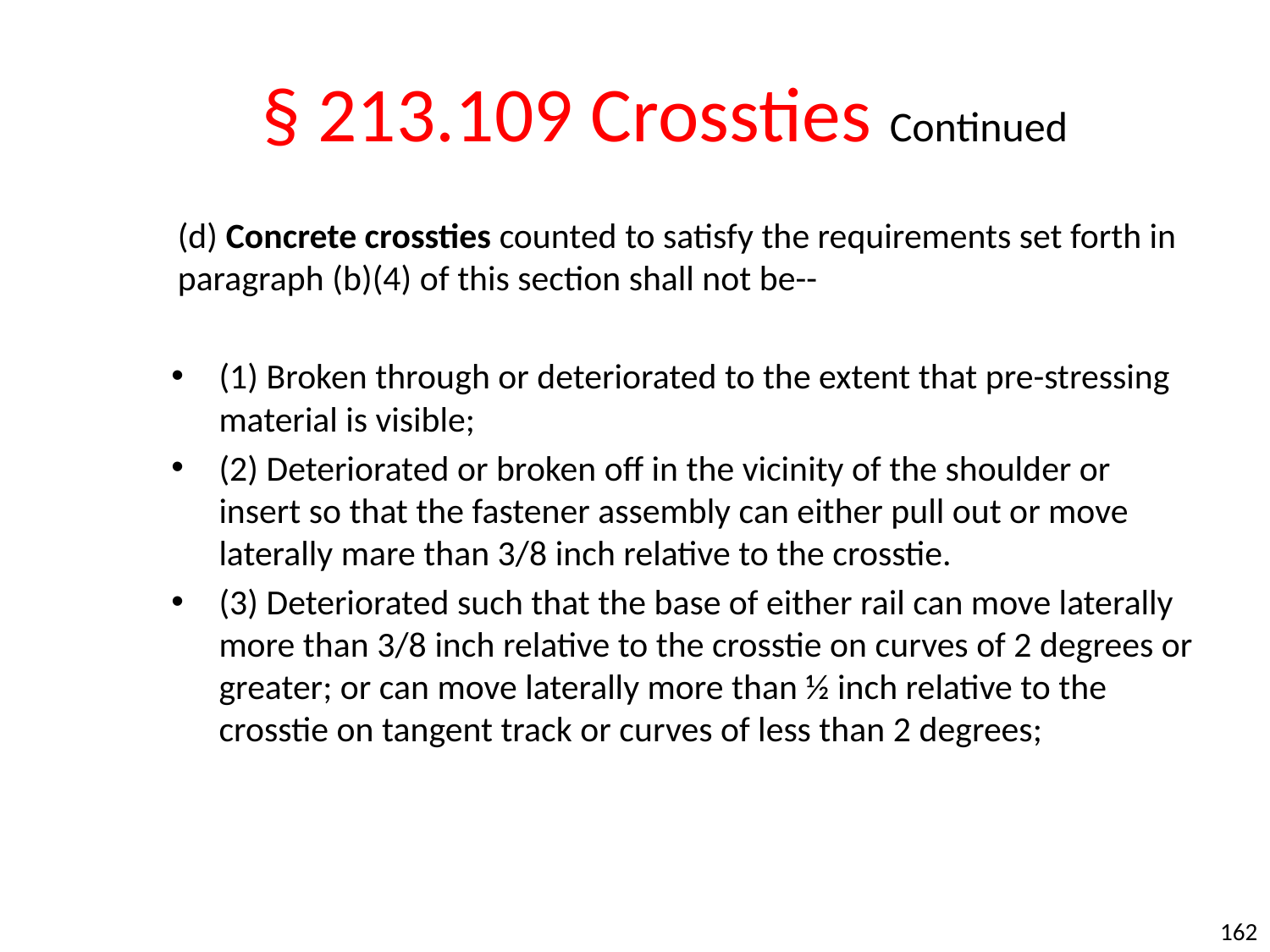

§ 213.109 Crossties Continued
(d) Concrete crossties counted to satisfy the requirements set forth in paragraph (b)(4) of this section shall not be--

(1) Broken through or deteriorated to the extent that pre-stressing material is visible;
(2) Deteriorated or broken off in the vicinity of the shoulder or insert so that the fastener assembly can either pull out or move laterally mare than 3/8 inch relative to the crosstie.
(3) Deteriorated such that the base of either rail can move laterally more than 3/8 inch relative to the crosstie on curves of 2 degrees or greater; or can move laterally more than ½ inch relative to the crosstie on tangent track or curves of less than 2 degrees;